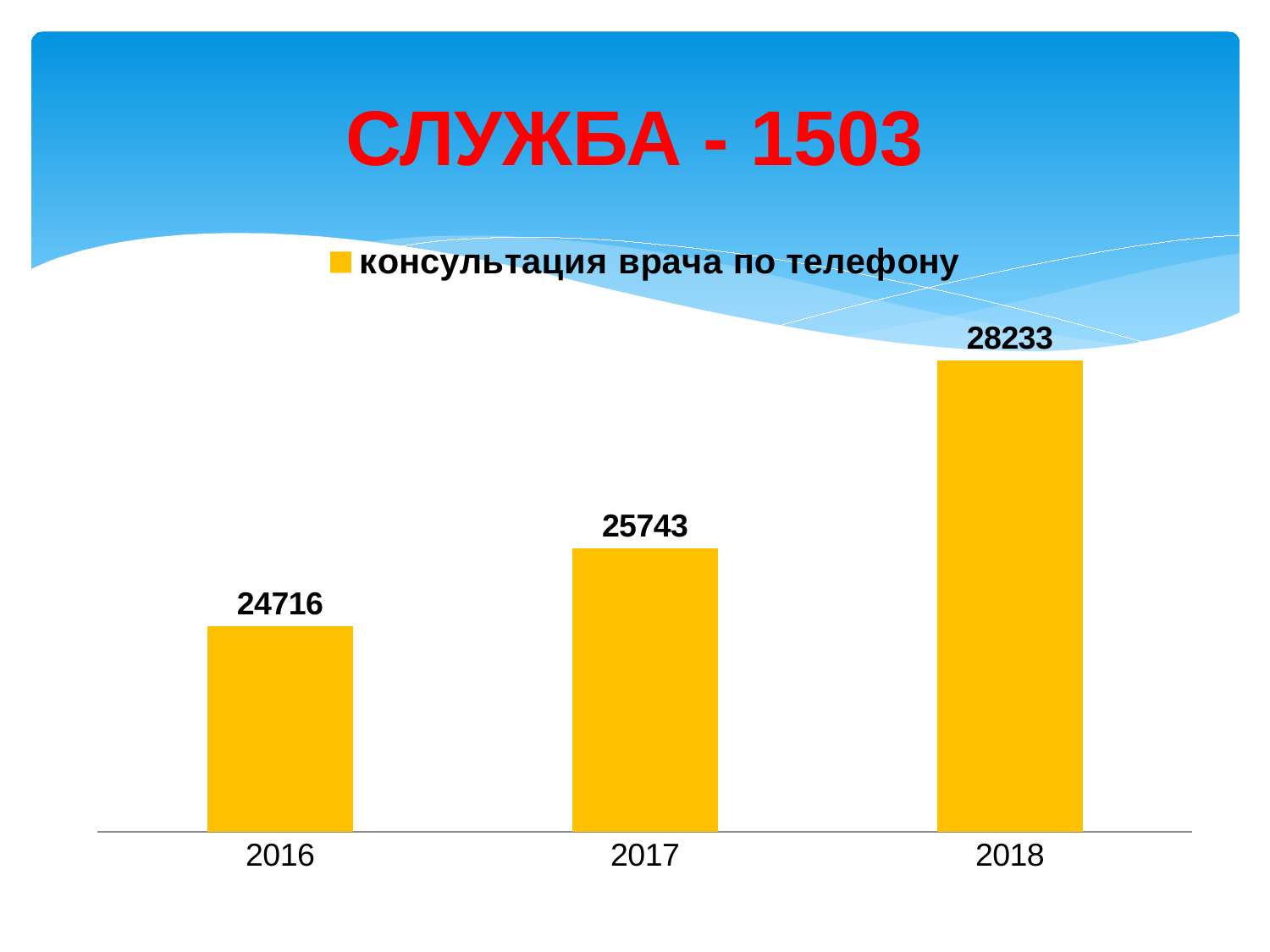

# СЛУЖБА - 1503

### Chart

| Category | консультация врача по телефону |
|---|---|
| 2016 | 24716.0 |
| 2017 | 25743.0 |
| 2018 | 28233.0 |